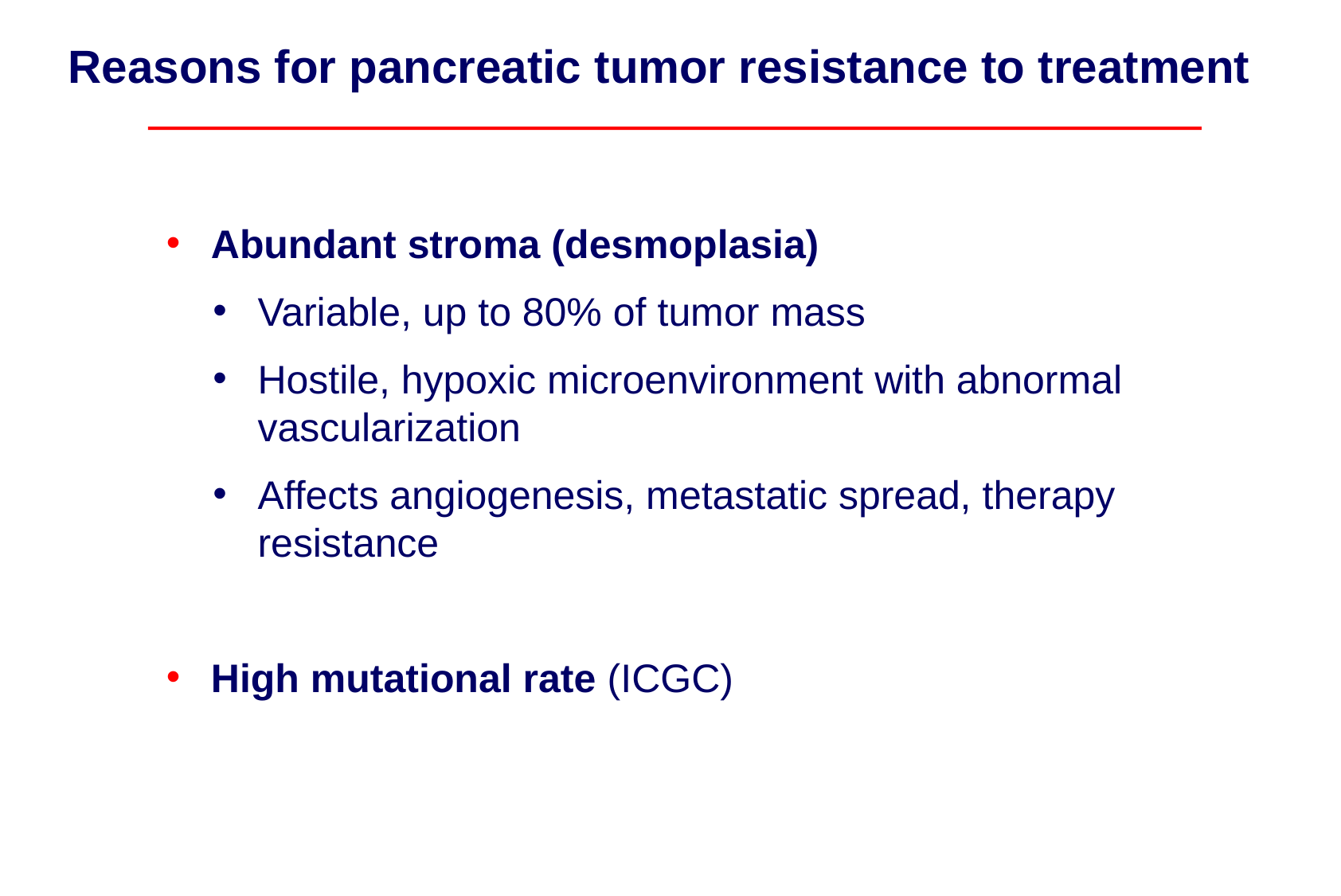

Reasons for pancreatic tumor resistance to treatment

Abundant stroma (desmoplasia)
Variable, up to 80% of tumor mass
Hostile, hypoxic microenvironment with abnormal vascularization
Affects angiogenesis, metastatic spread, therapy resistance

High mutational rate (ICGC)